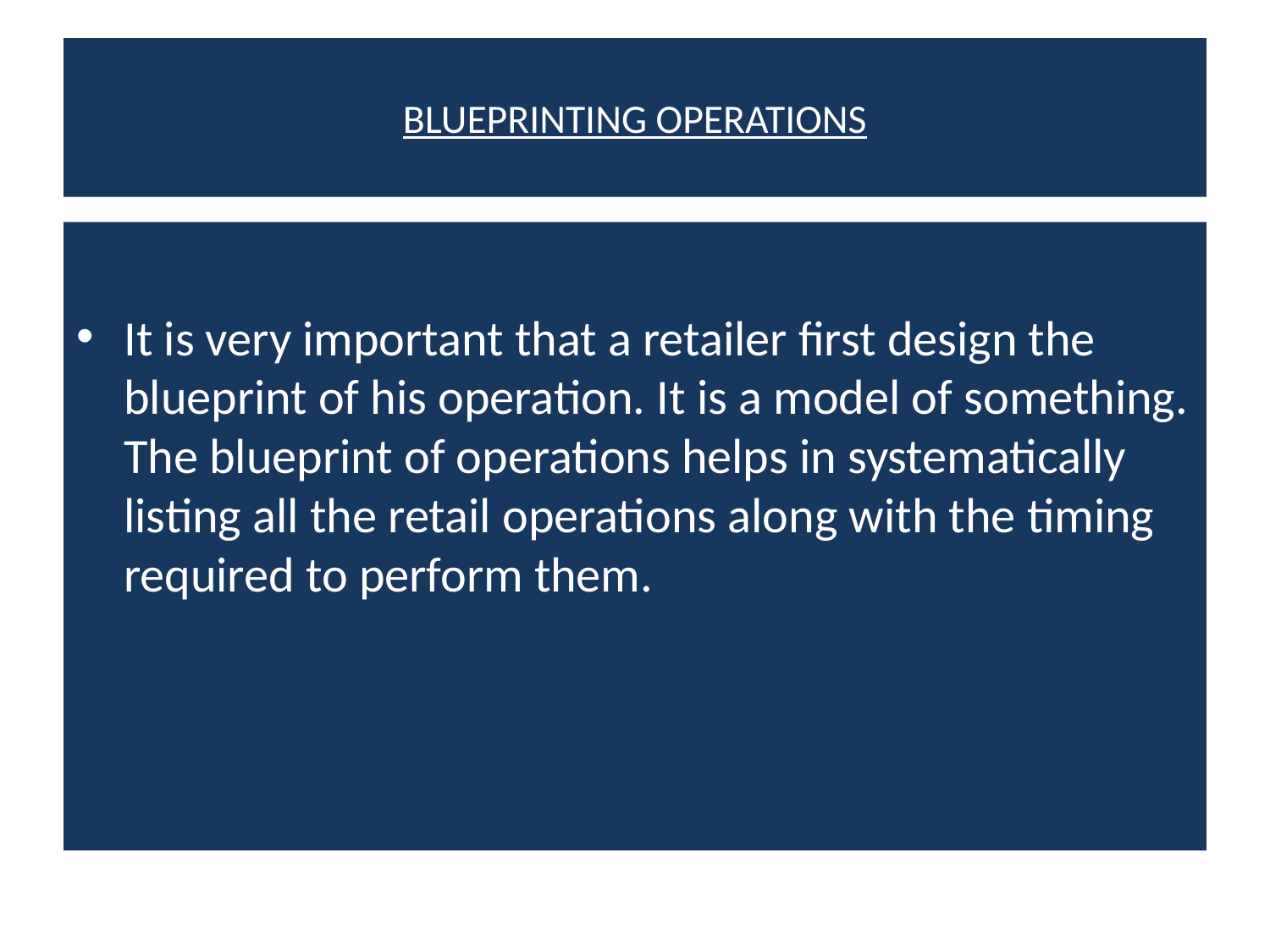

# BLUEPRINTING OPERATIONS

It is very important that a retailer first design the blueprint of his operation. It is a model of something. The blueprint of operations helps in systematically listing all the retail operations along with the timing required to perform them.